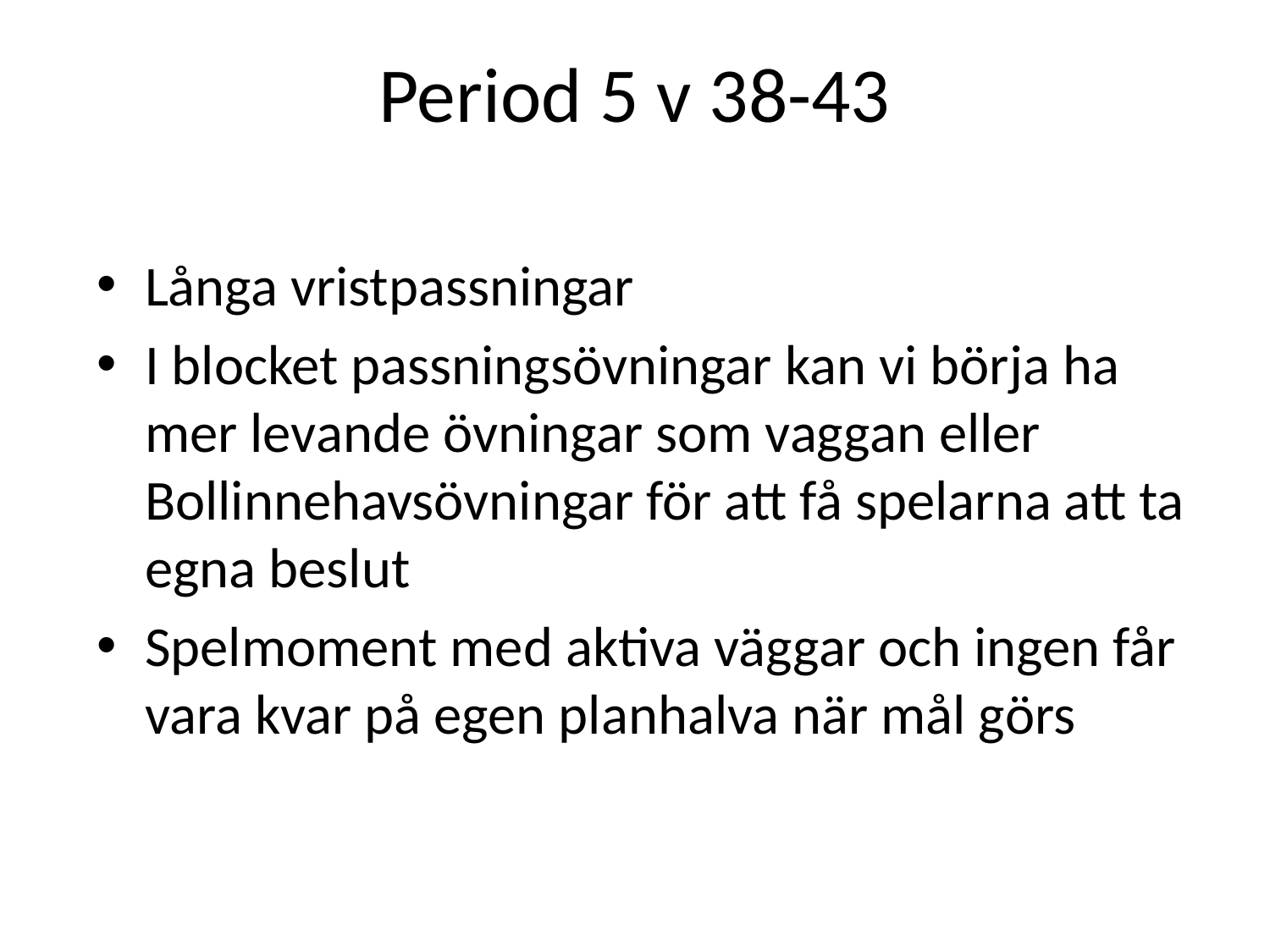

Period 5 v 38-43
Långa vristpassningar
I blocket passningsövningar kan vi börja ha mer levande övningar som vaggan eller Bollinnehavsövningar för att få spelarna att ta egna beslut
Spelmoment med aktiva väggar och ingen får vara kvar på egen planhalva när mål görs